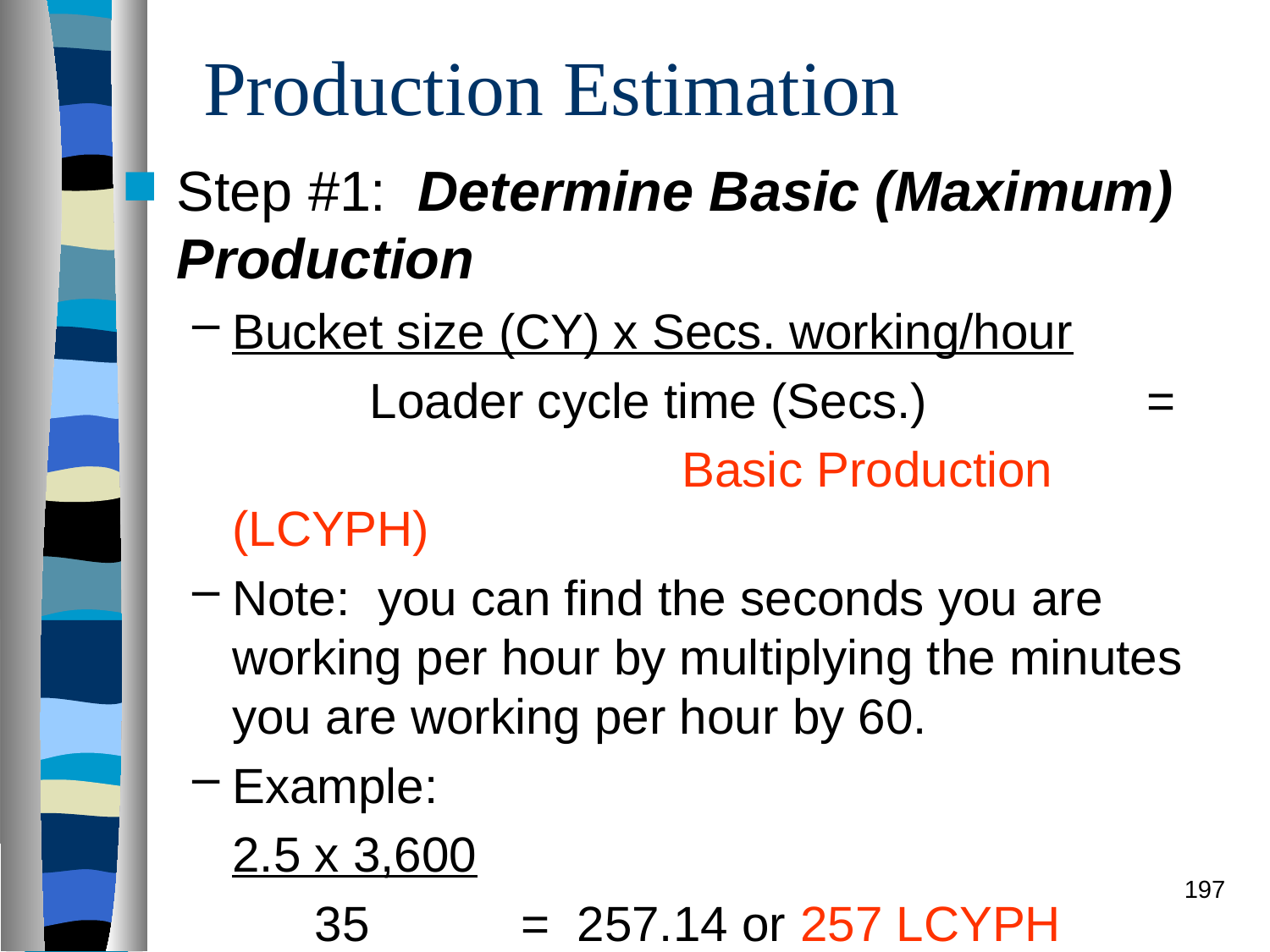

# Production Estimation
Step #1:  Determine Basic (Maximum) Production
Bucket size (CY) x Secs. working/hour
          Loader cycle time (Secs.)                =
 			     Basic Production (LCYPH)
Note:  you can find the seconds you are working per hour by multiplying the minutes you are working per hour by 60.
Example:
2.5 x 3,600
      35           =  257.14 or 257 LCYPH
197